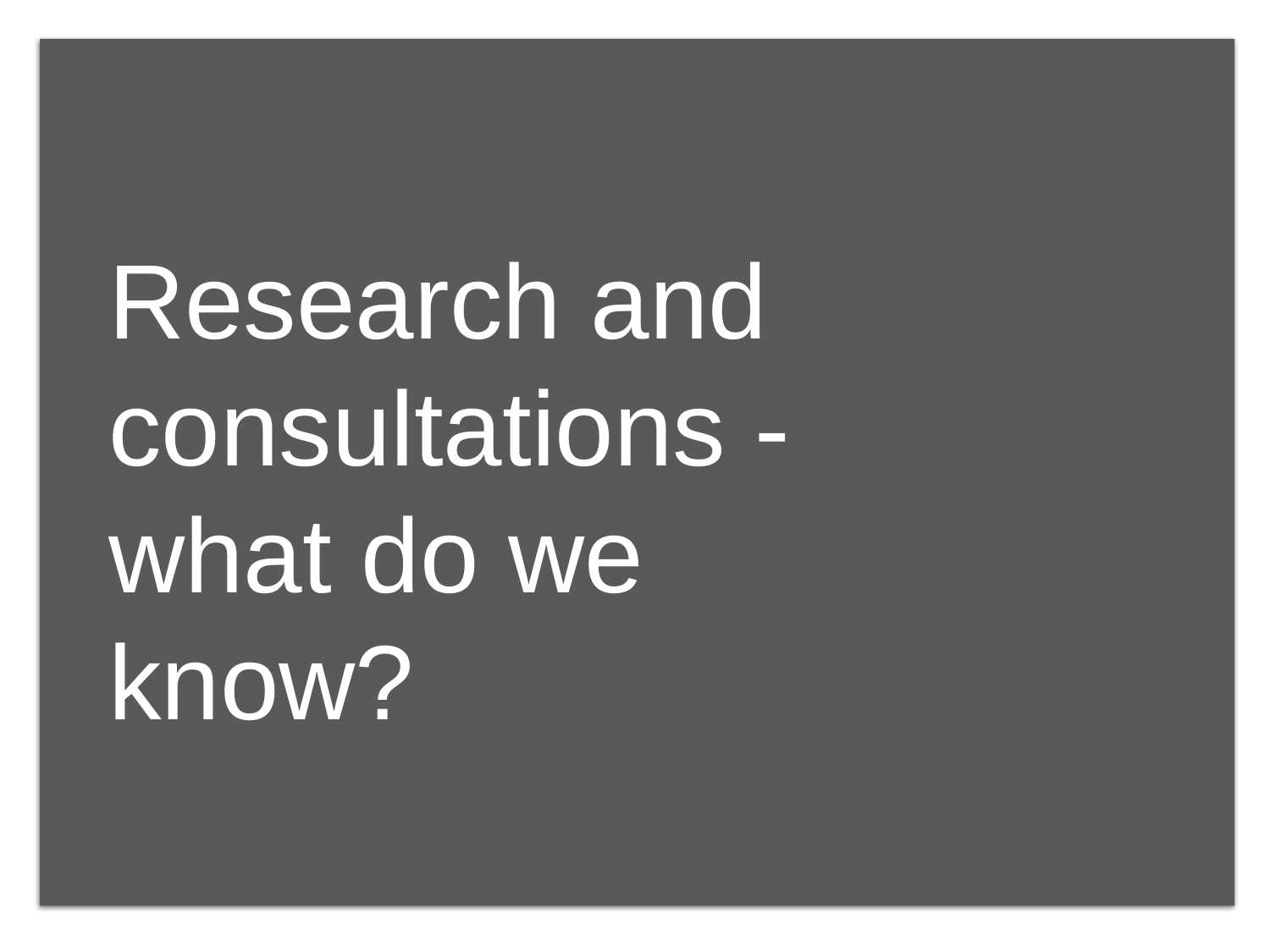

# Research and consultations - what do we know?